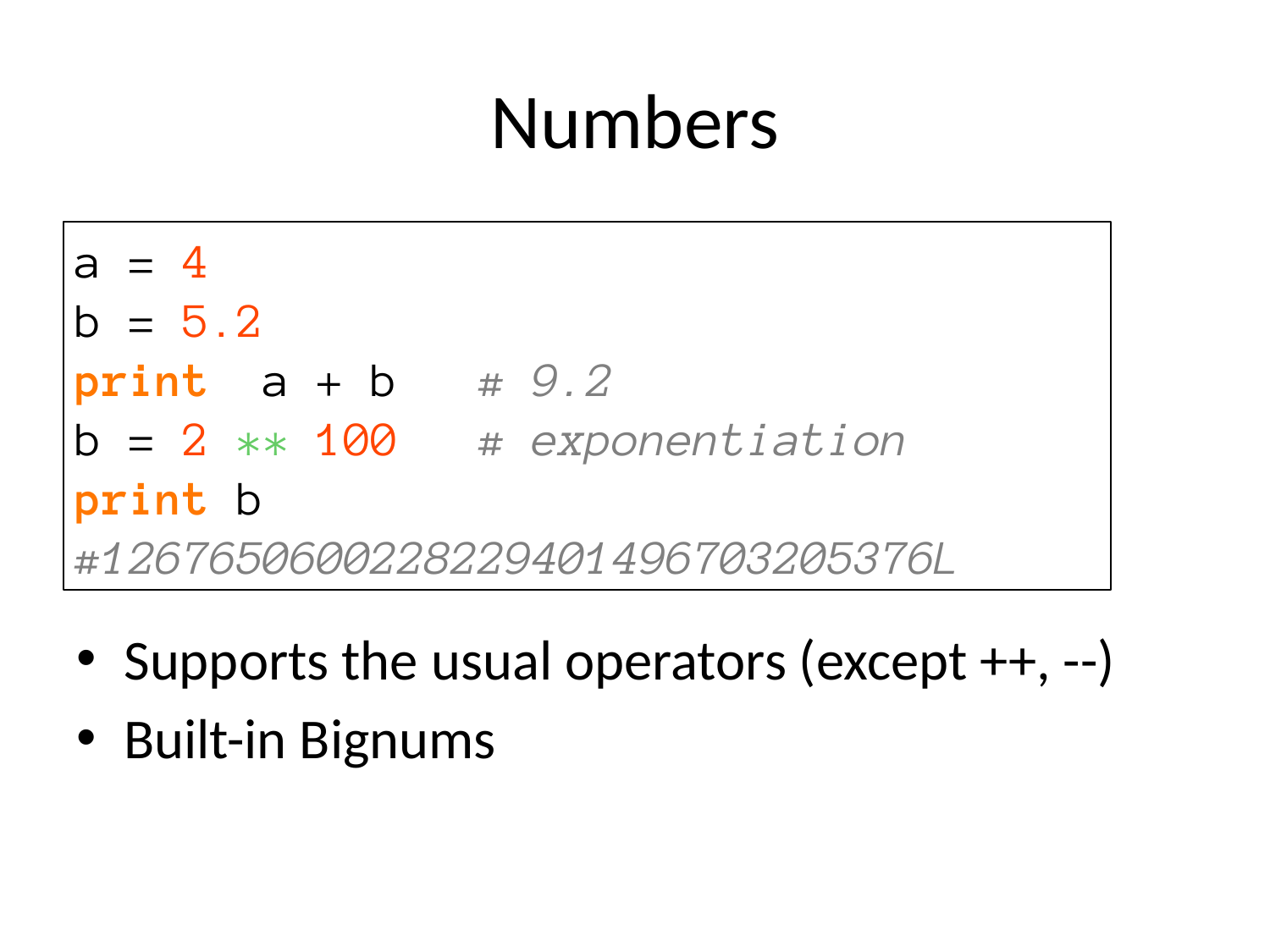

# Numbers

Supports the usual operators (except ++, --)
Built-in Bignums
a = 4
b = 5.2
print  a + b   # 9.2
b = 2 ** 100   # exponentiation
print b #1267650600228229401496703205376L